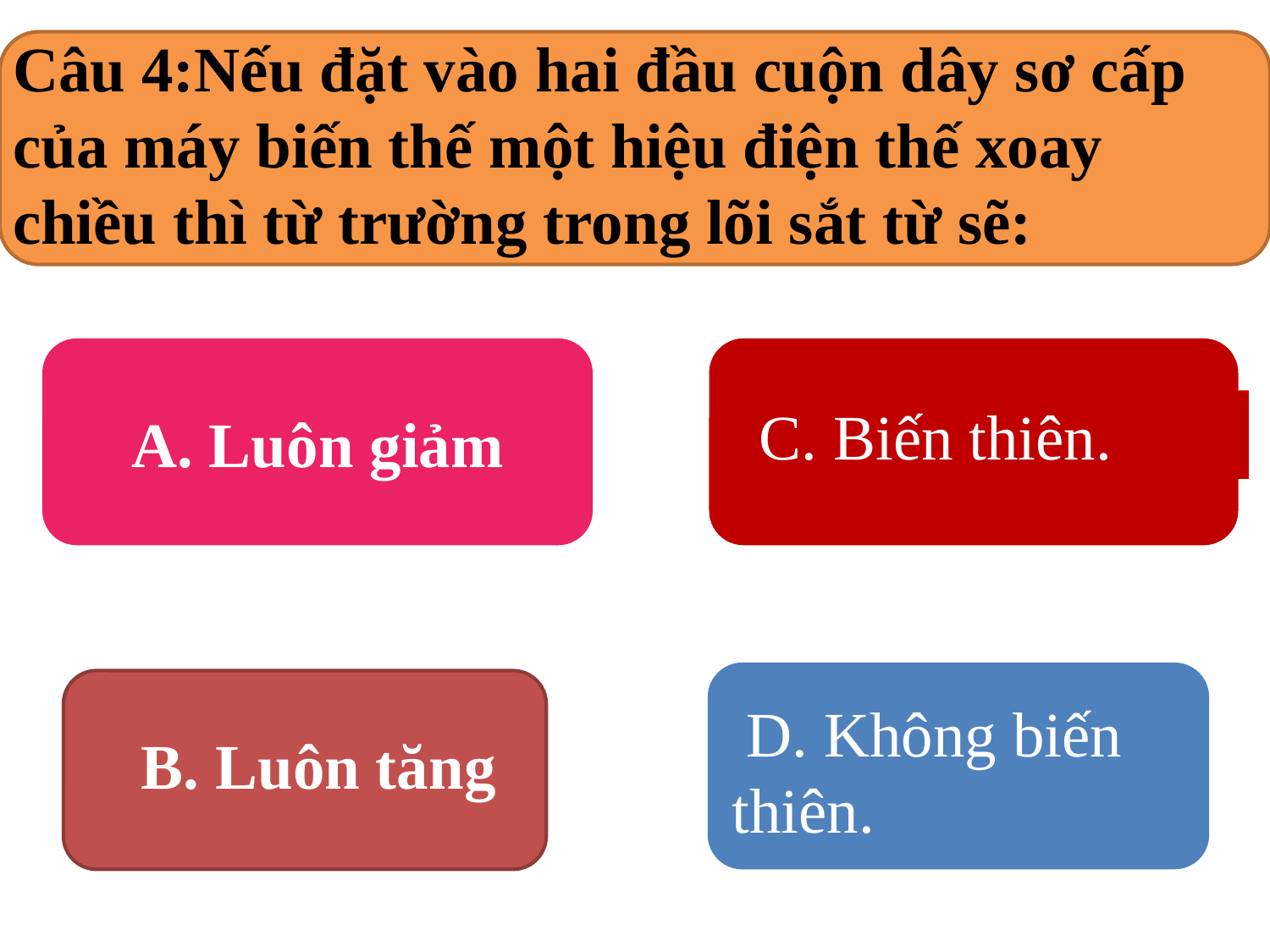

Câu 4:Nếu đặt vào hai đầu cuộn dây sơ cấp của máy biến thế một hiệu điện thế xoay chiều thì từ trường trong lõi sắt từ sẽ:

 C. Biến thiên.
A. Luôn giảm

 D. Không biến thiên.
B. Luôn tăng